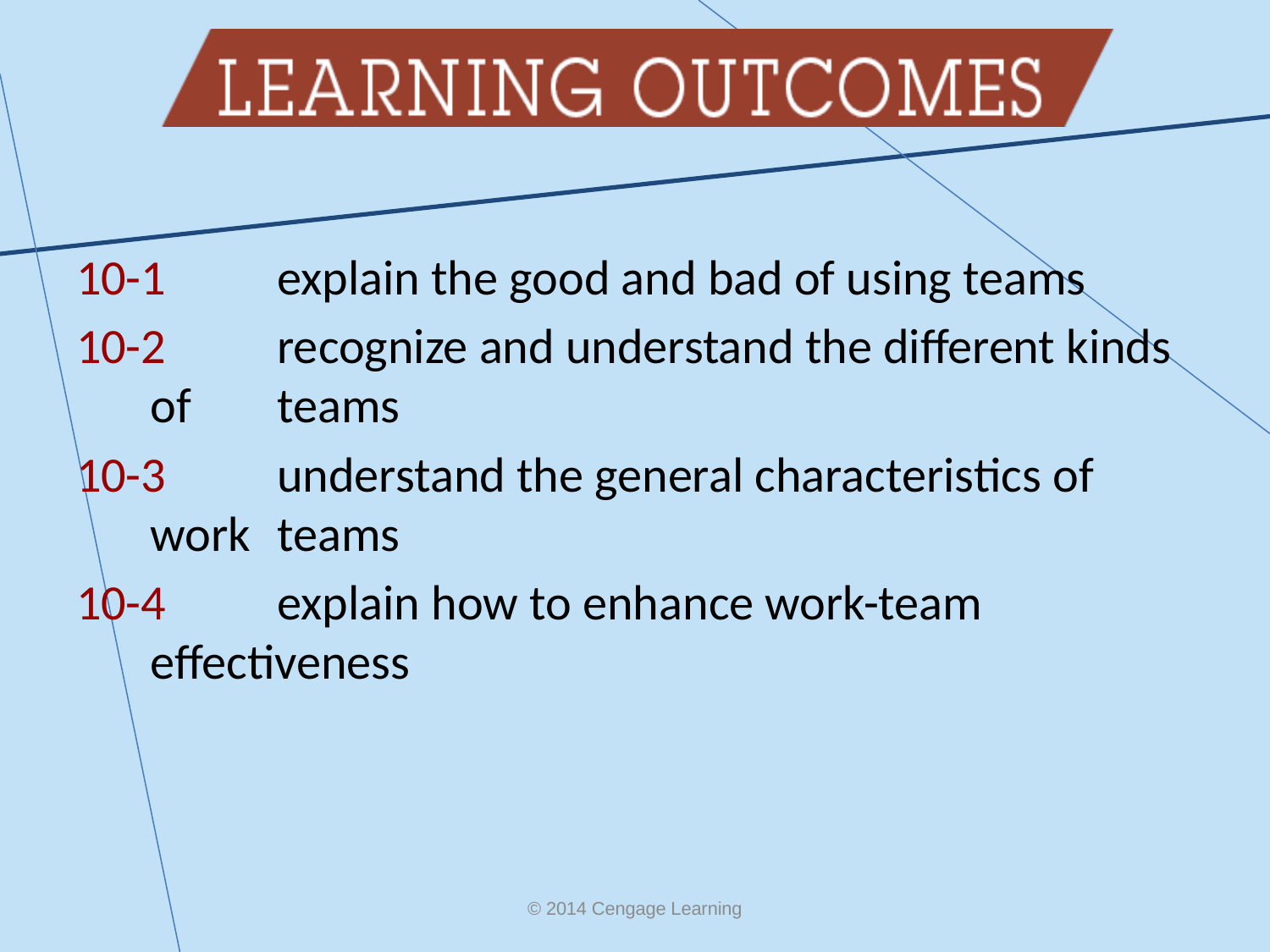

10-1 	explain the good and bad of using teams
10-2 	recognize and understand the different kinds of    	teams
10-3 	understand the general characteristics of work 	teams
10-4 	explain how to enhance work-team effectiveness
© 2014 Cengage Learning